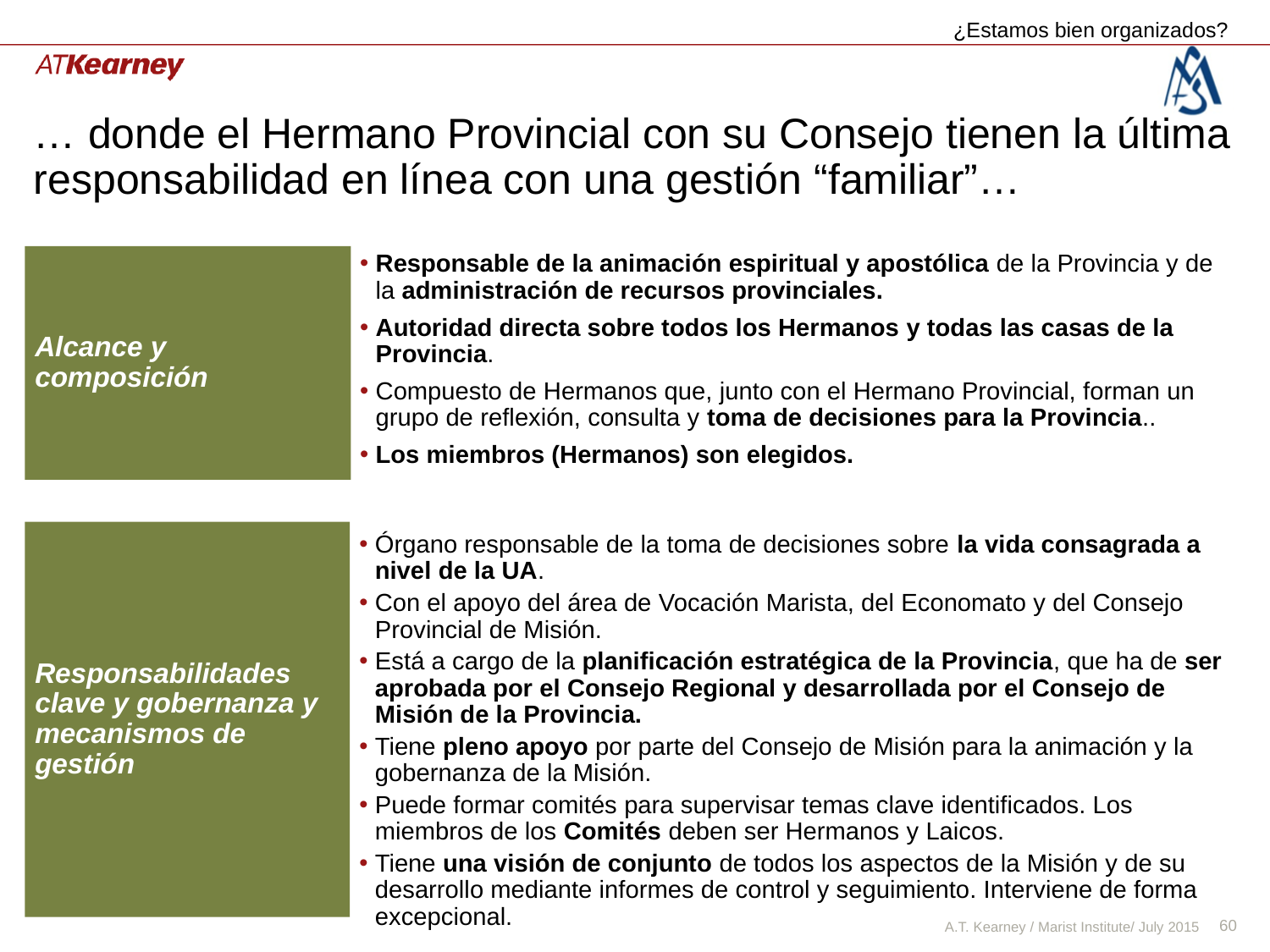

¿Estamos bien organizados?
# … donde el Hermano Provincial con su Consejo tienen la última responsabilidad en línea con una gestión “familiar”…
Responsable de la animación espiritual y apostólica de la Provincia y de la administración de recursos provinciales.
Autoridad directa sobre todos los Hermanos y todas las casas de la Provincia.
Compuesto de Hermanos que, junto con el Hermano Provincial, forman un grupo de reflexión, consulta y toma de decisiones para la Provincia..
Los miembros (Hermanos) son elegidos.
Alcance y composición
Responsabilidades clave y gobernanza y mecanismos de gestión
Órgano responsable de la toma de decisiones sobre la vida consagrada a nivel de la UA.
Con el apoyo del área de Vocación Marista, del Economato y del Consejo Provincial de Misión.
Está a cargo de la planificación estratégica de la Provincia, que ha de ser aprobada por el Consejo Regional y desarrollada por el Consejo de Misión de la Provincia.
Tiene pleno apoyo por parte del Consejo de Misión para la animación y la gobernanza de la Misión.
Puede formar comités para supervisar temas clave identificados. Los miembros de los Comités deben ser Hermanos y Laicos.
Tiene una visión de conjunto de todos los aspectos de la Misión y de su desarrollo mediante informes de control y seguimiento. Interviene de forma excepcional.